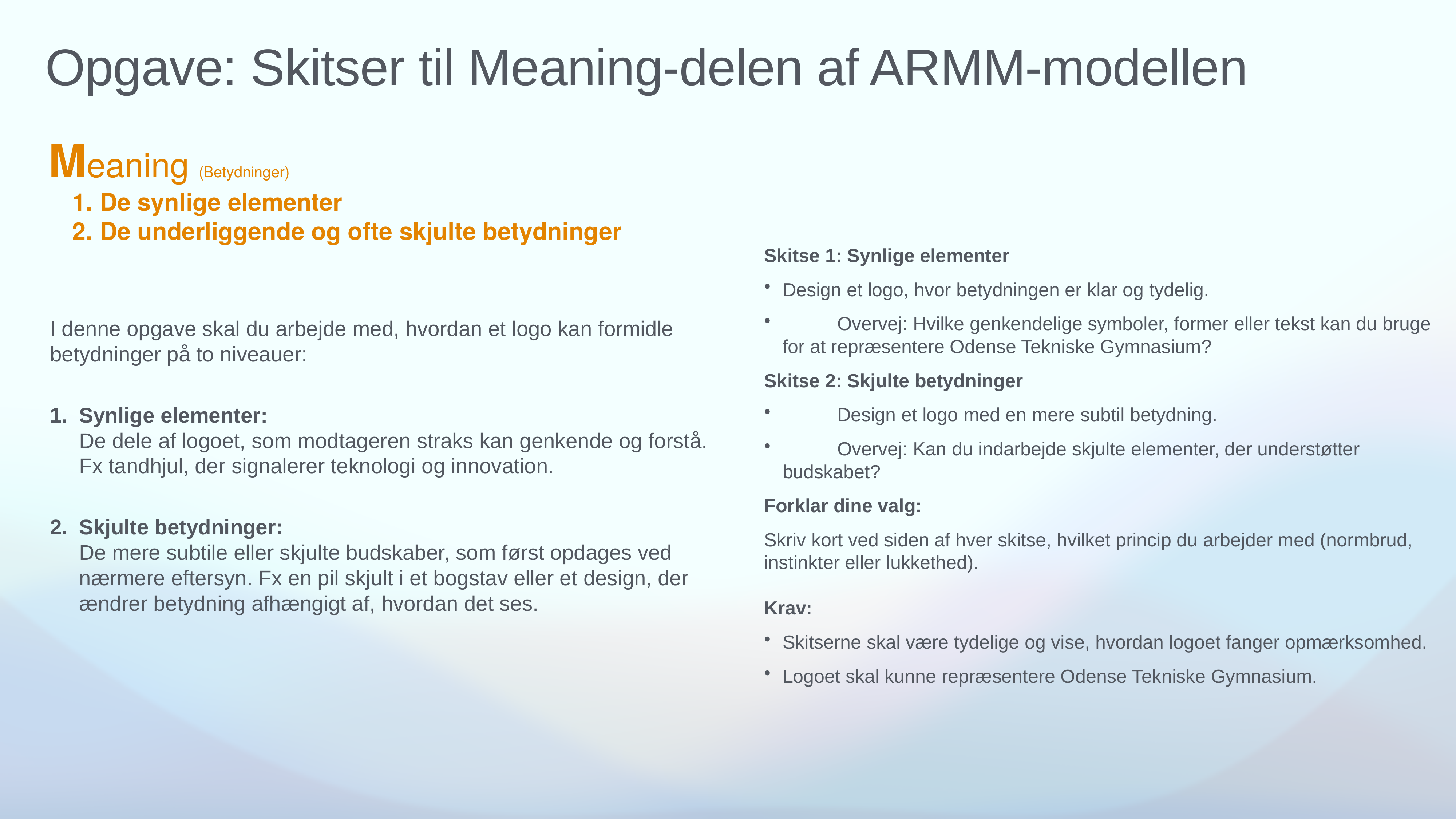

# Opgave: Skitser til Meaning-delen af ARMM-modellen
Meaning (Betydninger)
 De synlige elementer
 De underliggende og ofte skjulte betydninger
Skitse 1: Synlige elementer
Design et logo, hvor betydningen er klar og tydelig.
	Overvej: Hvilke genkendelige symboler, former eller tekst kan du bruge for at repræsentere Odense Tekniske Gymnasium?
Skitse 2: Skjulte betydninger
	Design et logo med en mere subtil betydning.
	Overvej: Kan du indarbejde skjulte elementer, der understøtter budskabet?
Forklar dine valg:
Skriv kort ved siden af hver skitse, hvilket princip du arbejder med (normbrud, instinkter eller lukkethed).
Krav:
Skitserne skal være tydelige og vise, hvordan logoet fanger opmærksomhed.
Logoet skal kunne repræsentere Odense Tekniske Gymnasium.
I denne opgave skal du arbejde med, hvordan et logo kan formidle betydninger på to niveauer:
Synlige elementer:
De dele af logoet, som modtageren straks kan genkende og forstå. Fx tandhjul, der signalerer teknologi og innovation.
Skjulte betydninger:
De mere subtile eller skjulte budskaber, som først opdages ved nærmere eftersyn. Fx en pil skjult i et bogstav eller et design, der ændrer betydning afhængigt af, hvordan det ses.